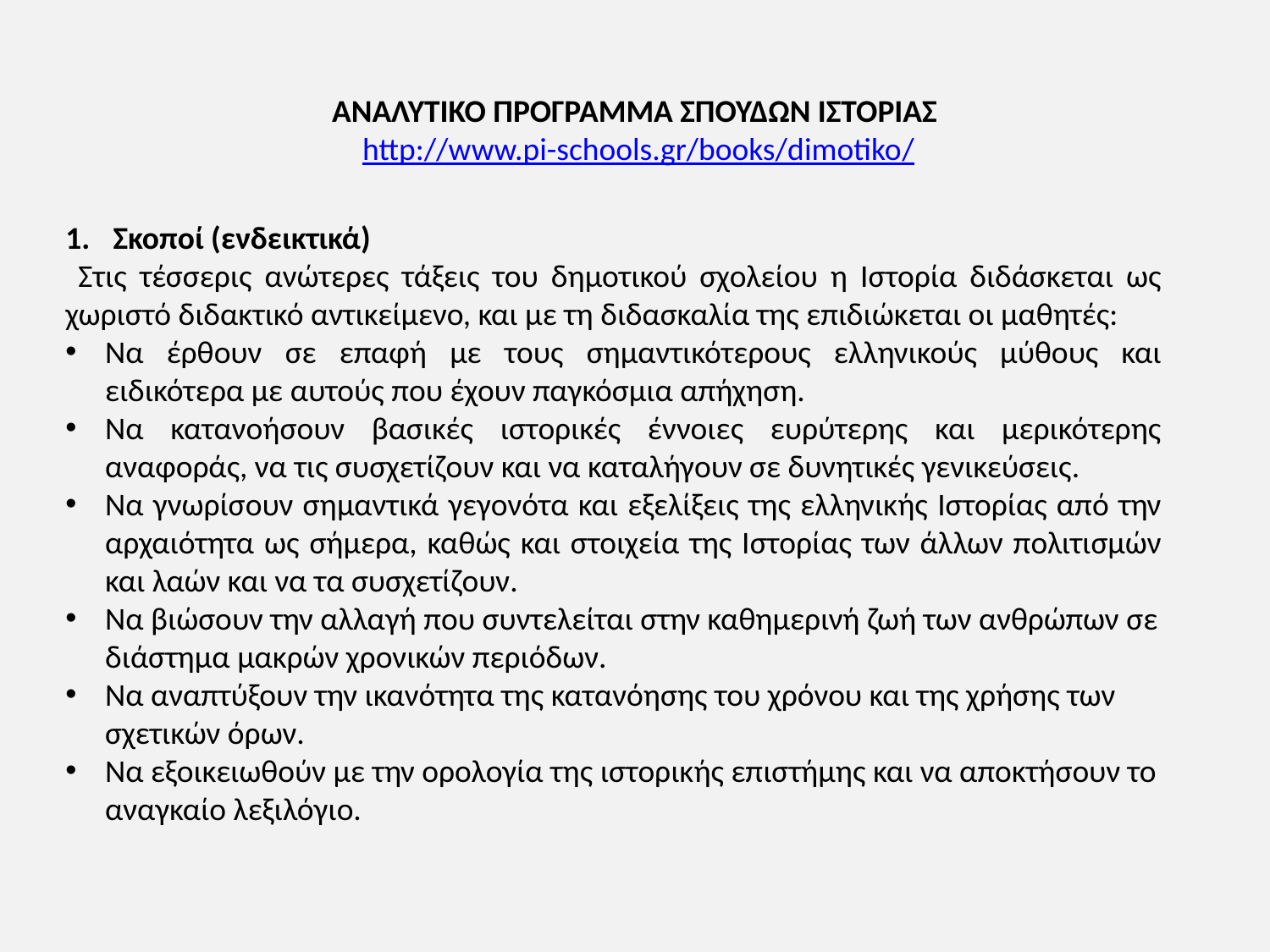

ΑΝΑΛΥΤΙΚΟ ΠΡΟΓΡΑΜΜΑ ΣΠΟΥΔΩΝ ΙΣΤΟΡΙΑΣ
http://www.pi-schools.gr/books/dimotiko/

Σκοποί (ενδεικτικά)
 Στις τέσσερις ανώτερες τάξεις του δημοτικού σχολείου η Ιστορία διδάσκεται ως χωριστό διδακτικό αντικείμενο, και με τη διδασκαλία της επιδιώκεται οι μαθητές:
Να έρθουν σε επαφή με τους σημαντικότερους ελληνικούς μύθους και ειδικότερα με αυτούς που έχουν παγκόσμια απήχηση.
Να κατανοήσουν βασικές ιστορικές έννοιες ευρύτερης και μερικότερης αναφοράς, να τις συσχετίζουν και να καταλήγουν σε δυνητικές γενικεύσεις.
Να γνωρίσουν σημαντικά γεγονότα και εξελίξεις της ελληνικής Ιστορίας από την αρχαιότητα ως σήμερα, καθώς και στοιχεία της Ιστορίας των άλλων πολιτισμών και λαών και να τα συσχετίζουν.
Να βιώσουν την αλλαγή που συντελείται στην καθημερινή ζωή των ανθρώπων σε διάστημα μακρών χρονικών περιόδων.
Να αναπτύξουν την ικανότητα της κατανόησης του χρόνου και της χρήσης των σχετικών όρων.
Να εξοικειωθούν με την ορολογία της ιστορικής επιστήμης και να αποκτήσουν το αναγκαίο λεξιλόγιο.